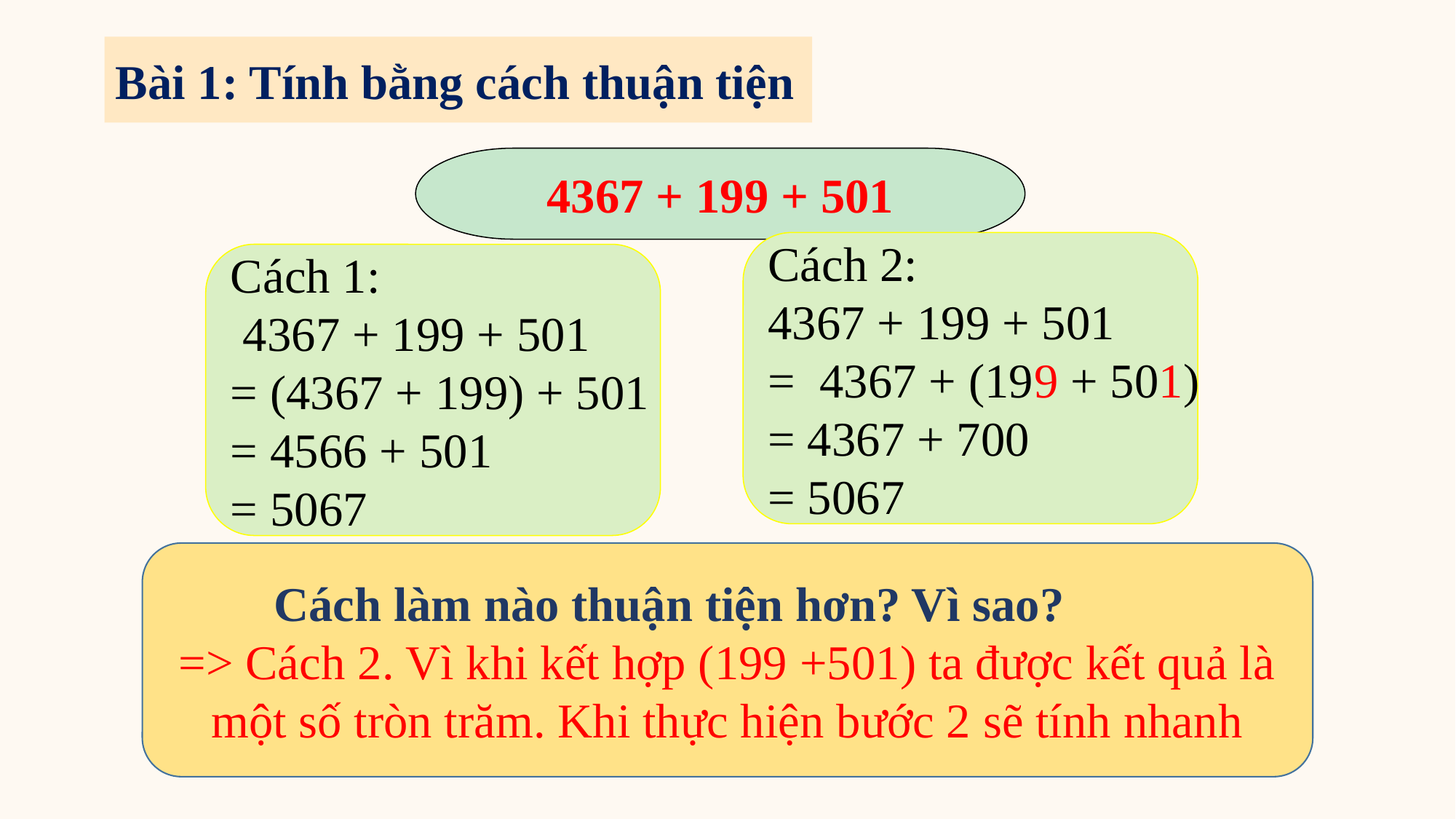

Bài 1: Tính bằng cách thuận tiện
4367 + 199 + 501
Cách 2:
4367 + 199 + 501
=  4367 + (199 + 501)
= 4367 + 700
= 5067
Cách 1:
 4367 + 199 + 501
= (4367 + 199) + 501
= 4566 + 501
= 5067
	Cách làm nào thuận tiện hơn? Vì sao?
=> Cách 2. Vì khi kết hợp (199 +501) ta được kết quả là một số tròn trăm. Khi thực hiện bước 2 sẽ tính nhanh